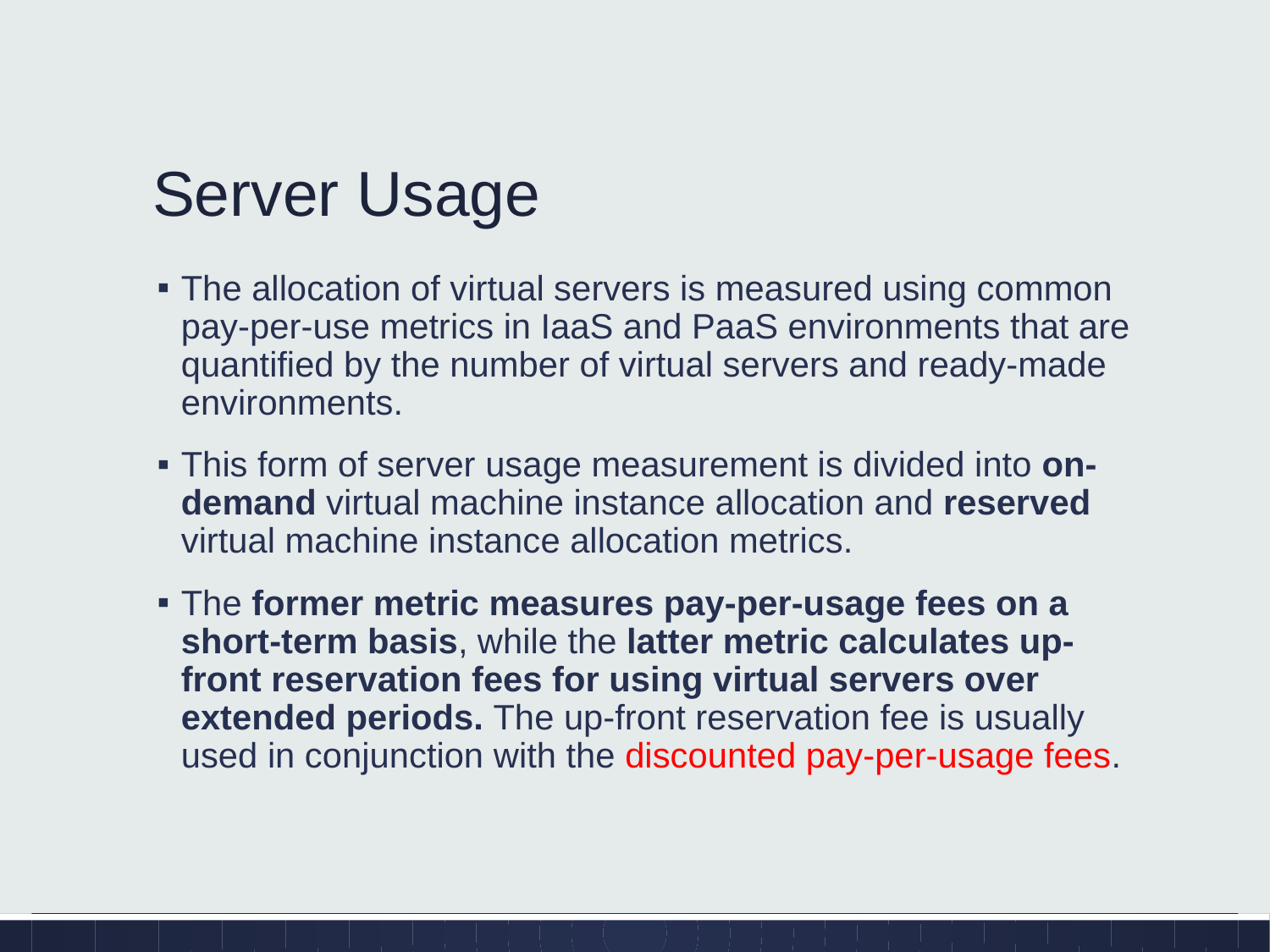

# Server Usage
The allocation of virtual servers is measured using common pay-per-use metrics in IaaS and PaaS environments that are quantified by the number of virtual servers and ready-made environments.
This form of server usage measurement is divided into on-demand virtual machine instance allocation and reserved virtual machine instance allocation metrics.
The former metric measures pay-per-usage fees on a short-term basis, while the latter metric calculates up-front reservation fees for using virtual servers over extended periods. The up-front reservation fee is usually used in conjunction with the discounted pay-per-usage fees.